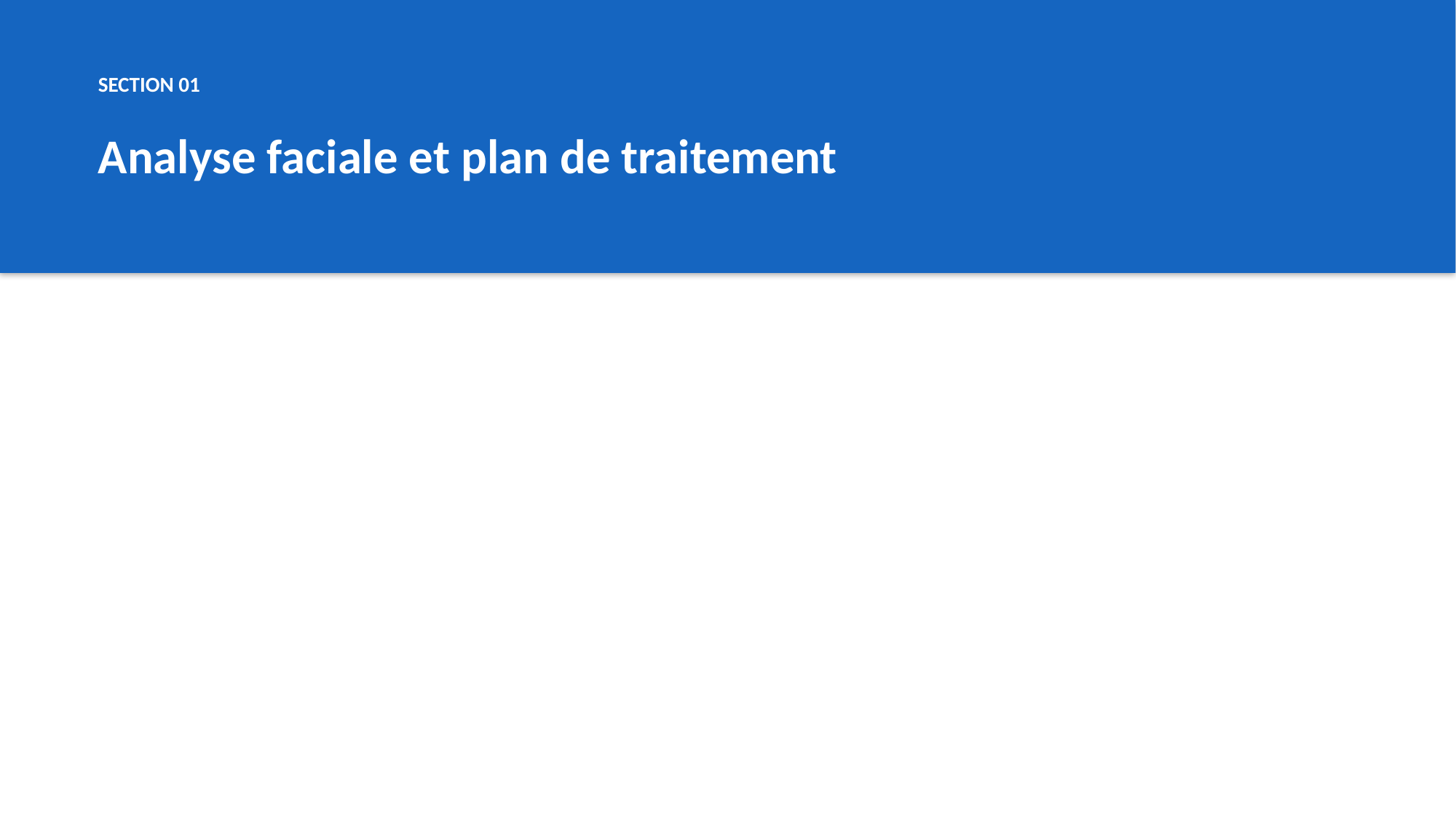

SECTION 01
Analyse faciale et plan de traitement